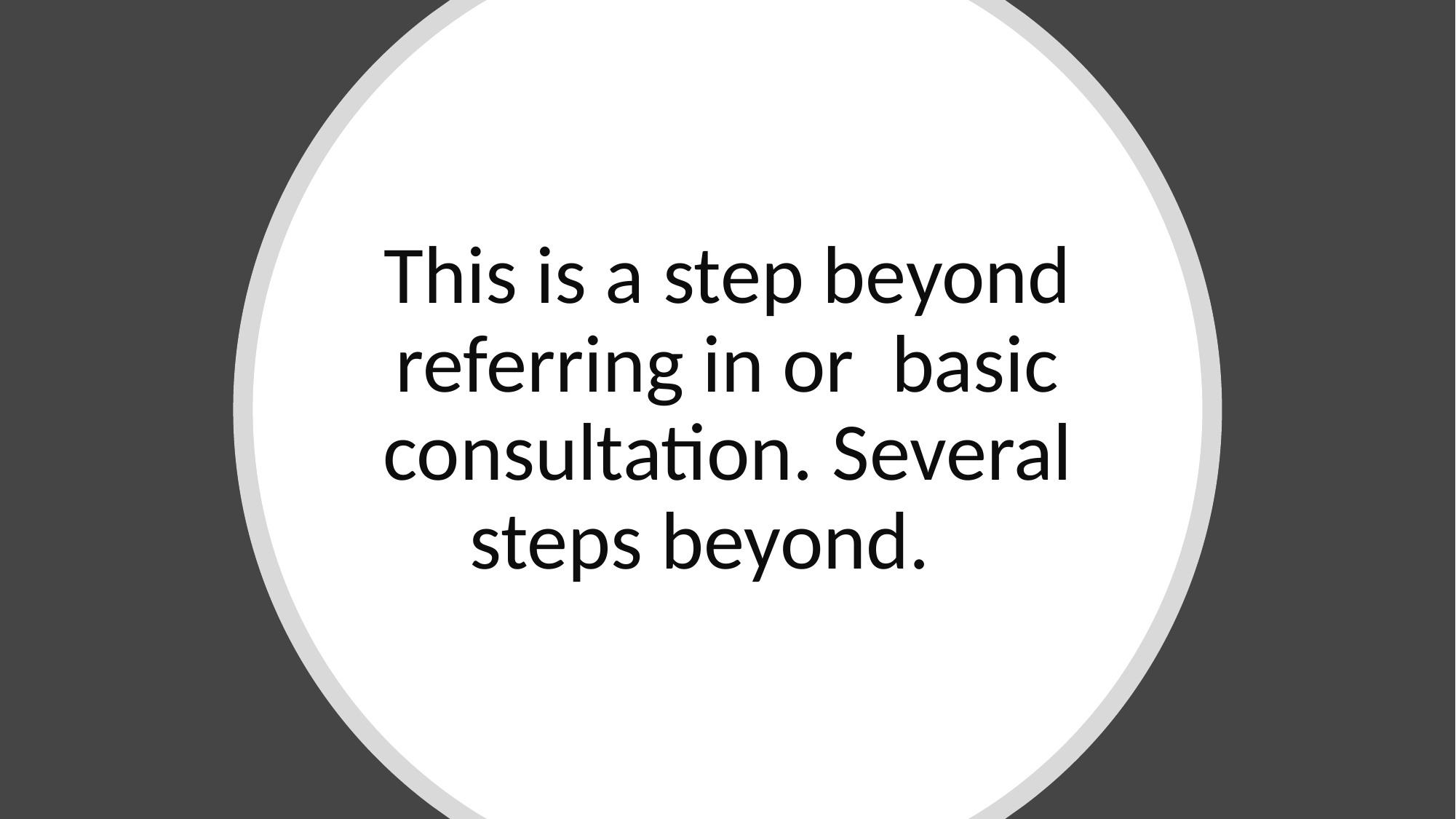

# This is a step beyond referring in or  basic consultation. Several steps beyond.